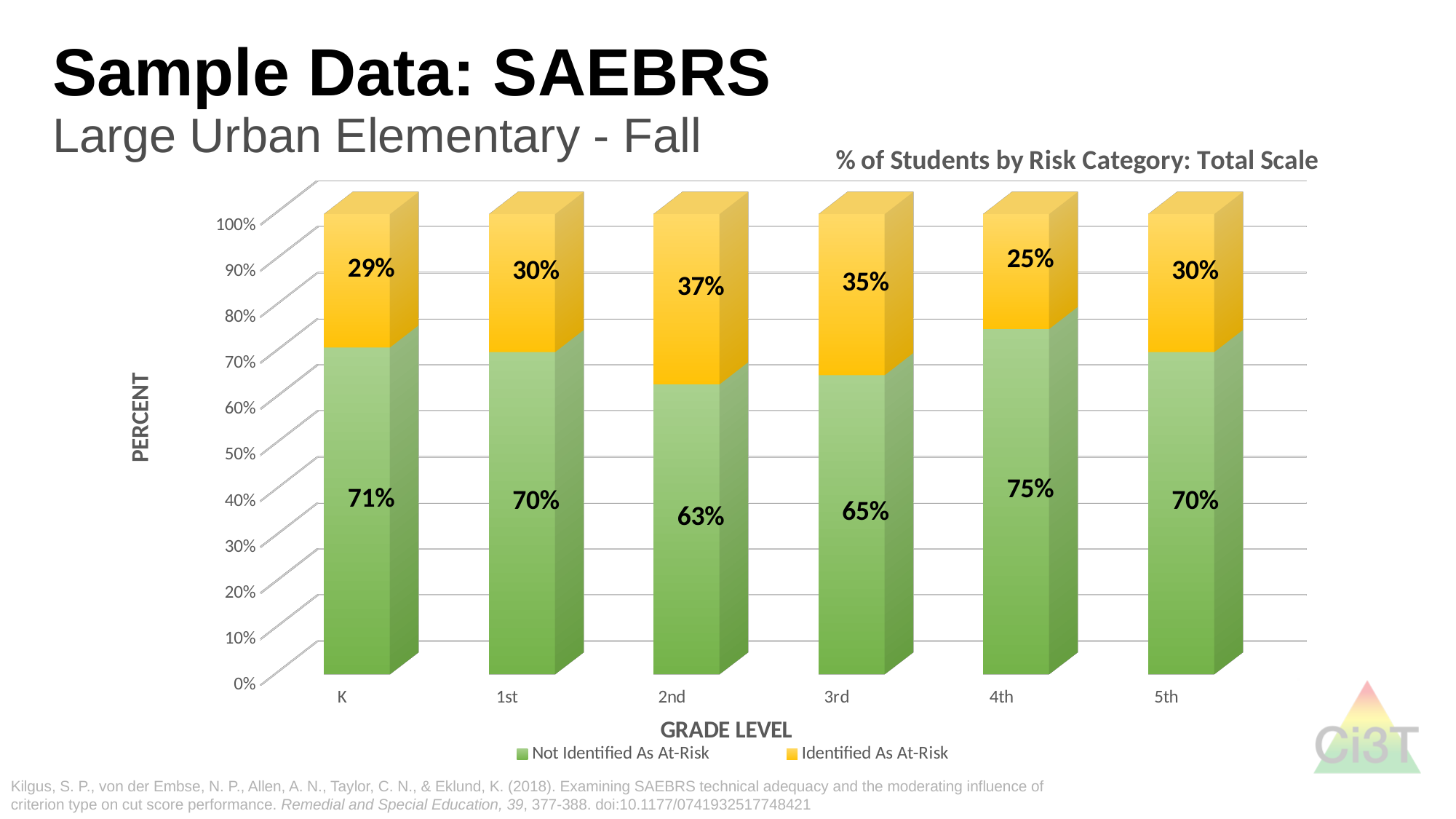

# Sample Data: SAEBRS Large Urban Elementary - Fall

[unsupported chart]

Kilgus, S. P., von der Embse, N. P., Allen, A. N., Taylor, C. N., & Eklund, K. (2018). Examining SAEBRS technical adequacy and the moderating influence of criterion type on cut score performance. Remedial and Special Education, 39, 377-388. doi:10.1177/0741932517748421